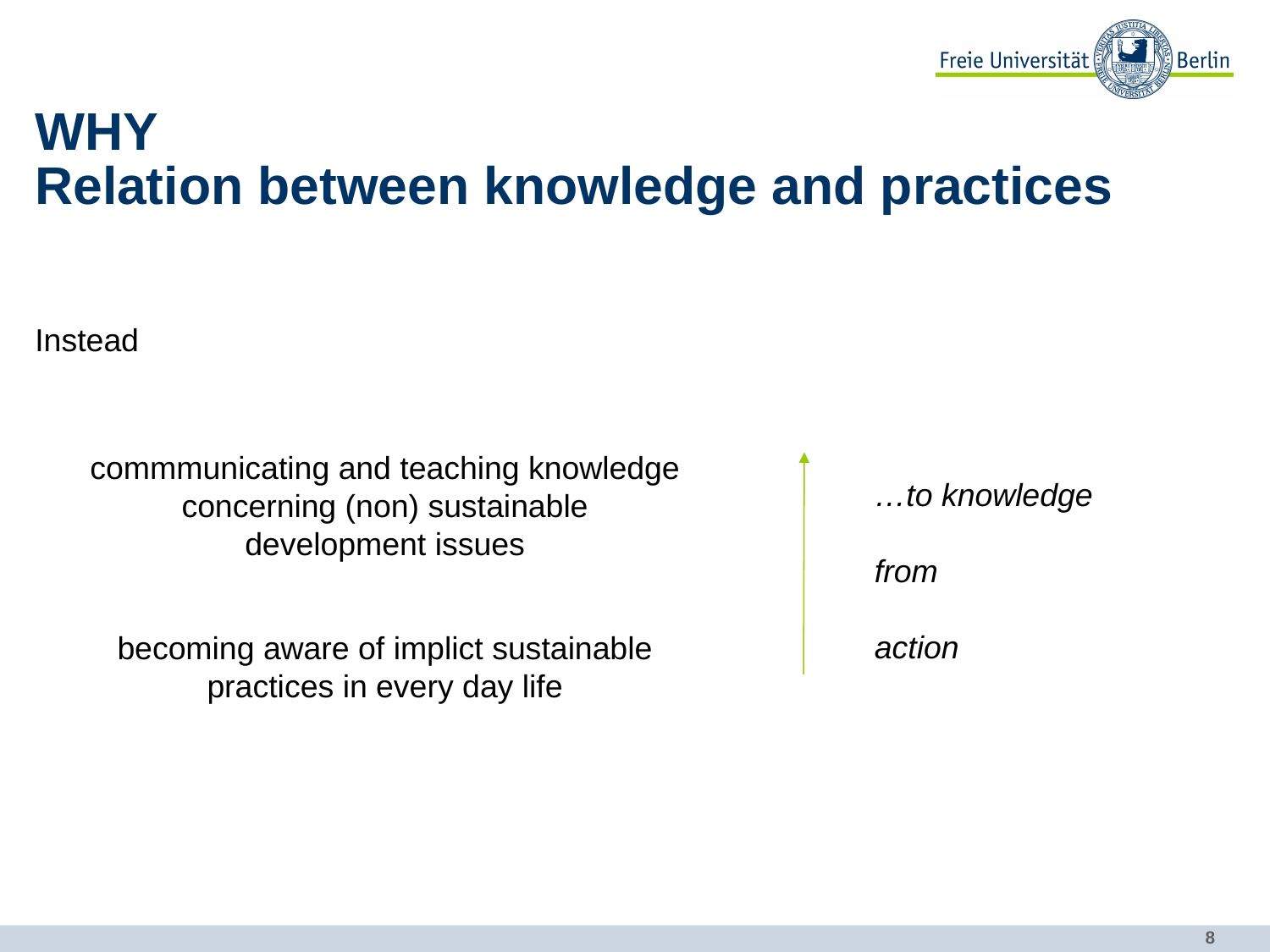

# WHY Relation between knowledge and practices

Instead

	…to knowledge
	from
	action
commmunicating and teaching knowledge concerning (non) sustainable development issues
becoming aware of implict sustainable practices in every day life